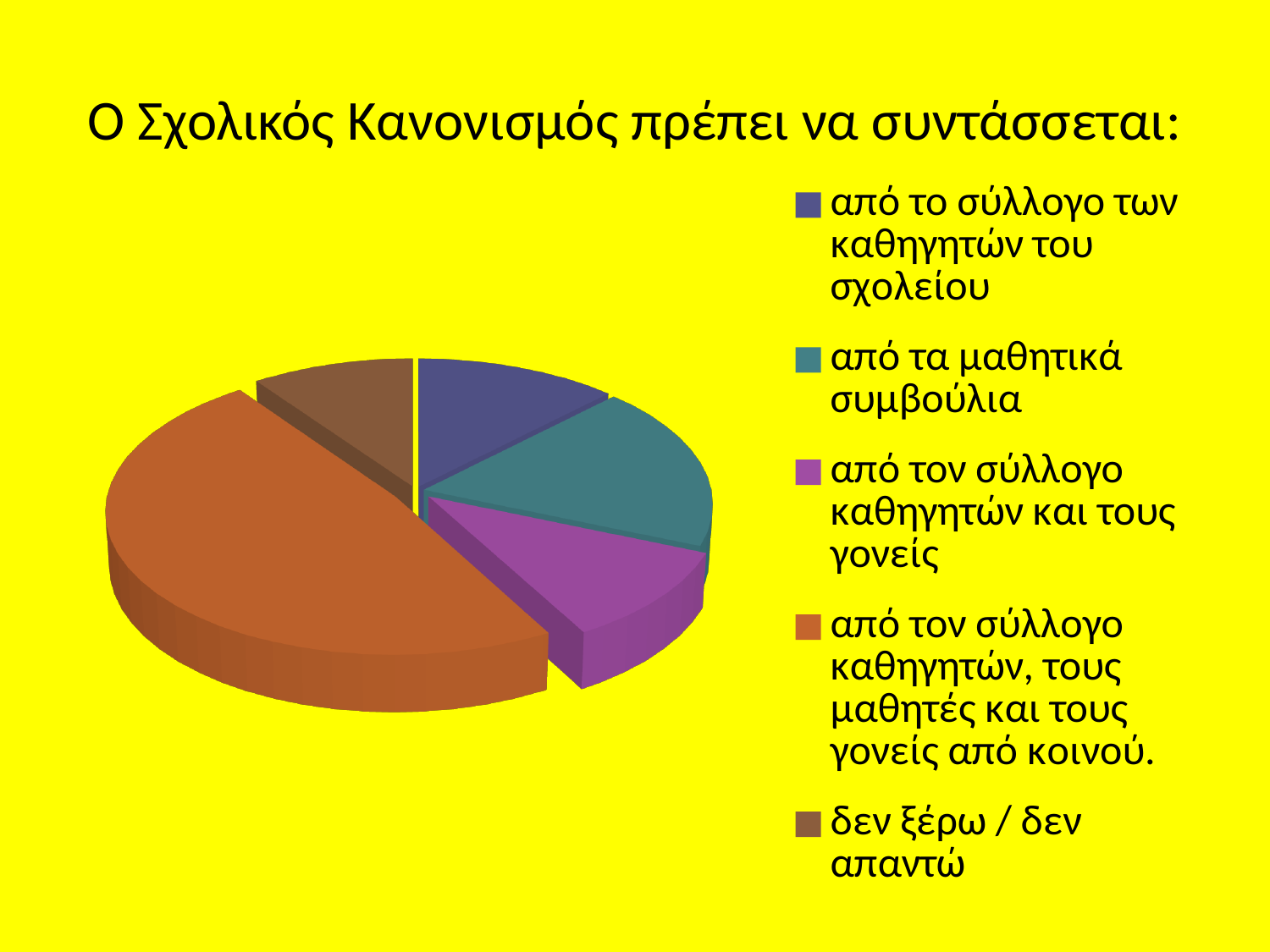

# Ο Σχολικός Κανονισμός πρέπει να συντάσσεται:

[unsupported chart]